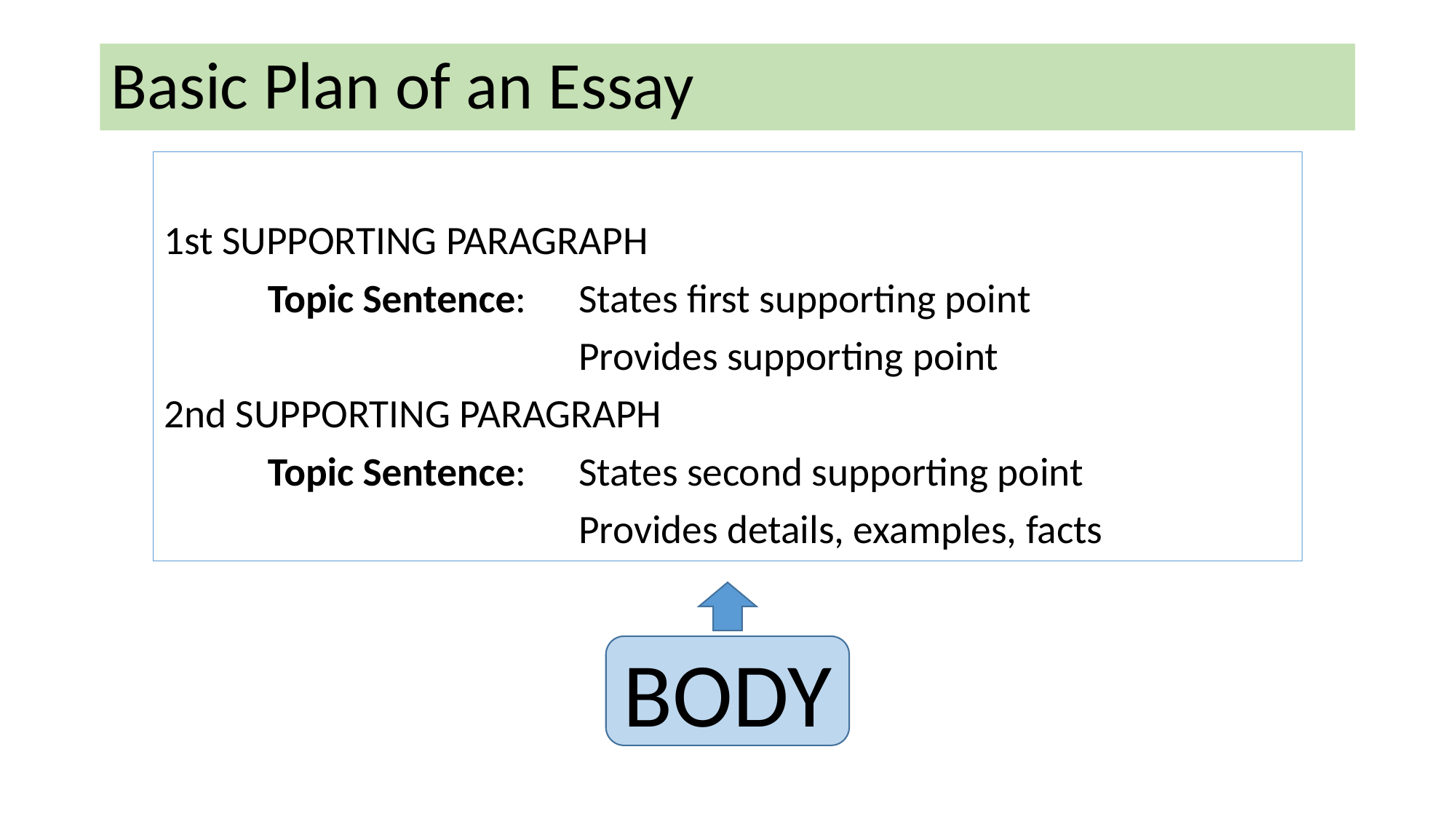

# Basic Plan of an Essay

1st SUPPORTING PARAGRAPH
	Topic Sentence:	States first supporting point
				Provides supporting point
2nd SUPPORTING PARAGRAPH
	Topic Sentence:	States second supporting point
				Provides details, examples, facts

BODY